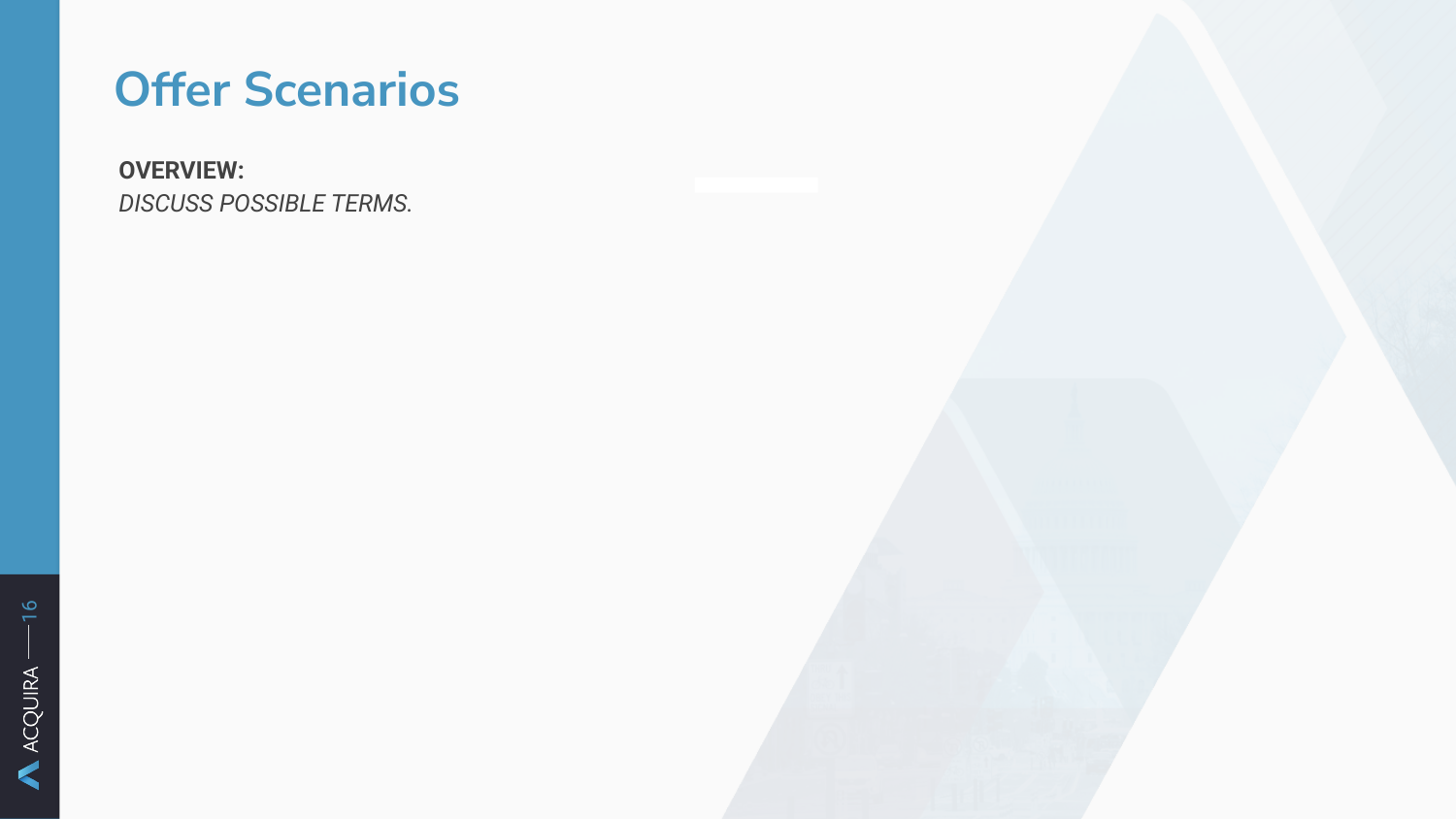

# Offer Scenarios
OVERVIEW:
DISCUSS POSSIBLE TERMS.

 16